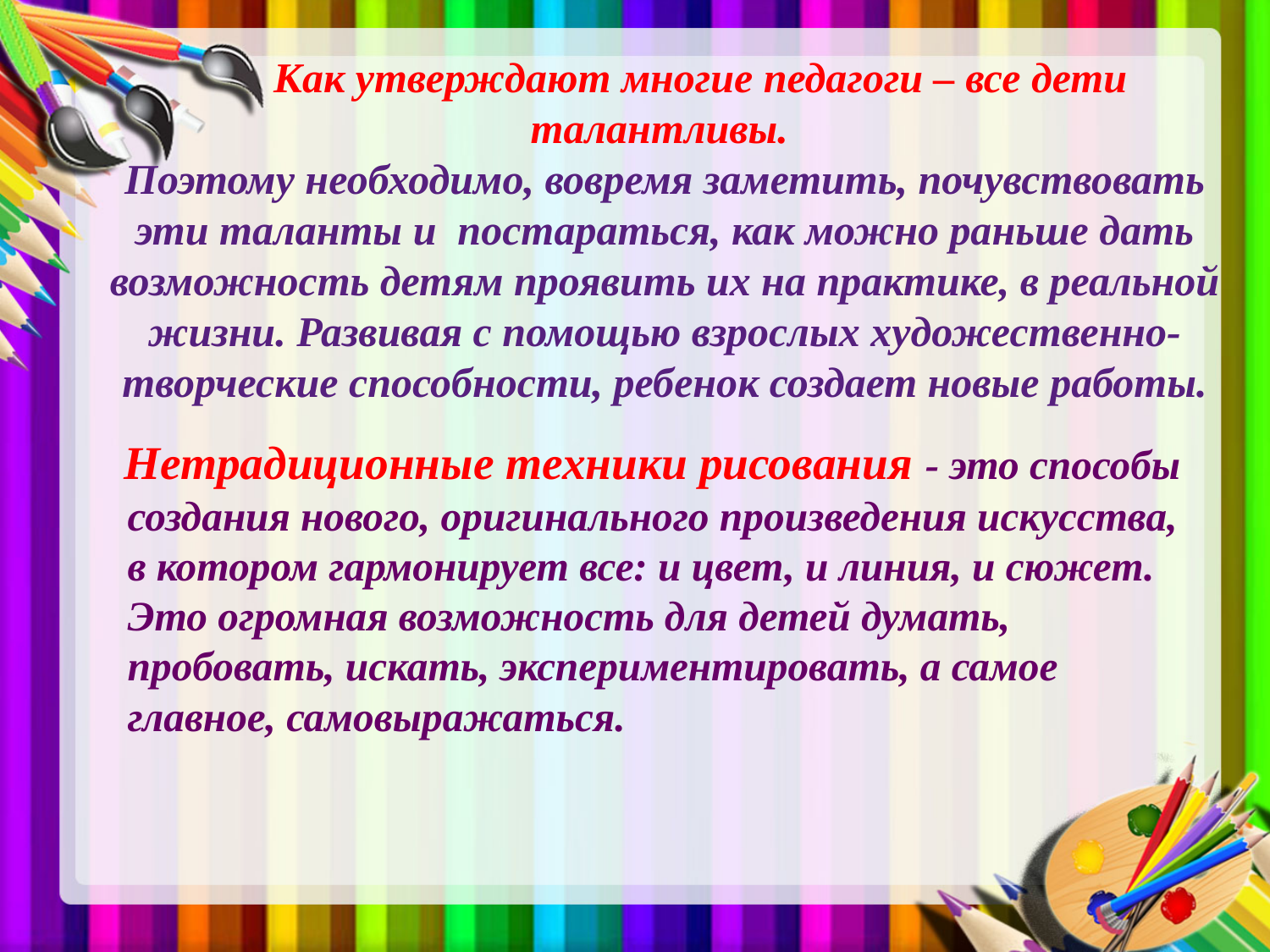

# Как утверждают многие педагоги – все дети талантливы. Поэтому необходимо, вовремя заметить, почувствовать эти таланты и  постараться, как можно раньше дать возможность детям проявить их на практике, в реальной жизни. Развивая с помощью взрослых художественно-творческие способности, ребенок создает новые работы.
    Нетрадиционные техники рисования - это способы создания нового, оригинального произведения искусства, в котором гармонирует все: и цвет, и линия, и сюжет. Это огромная возможность для детей думать, пробовать, искать, экспериментировать, а самое главное, самовыражаться.